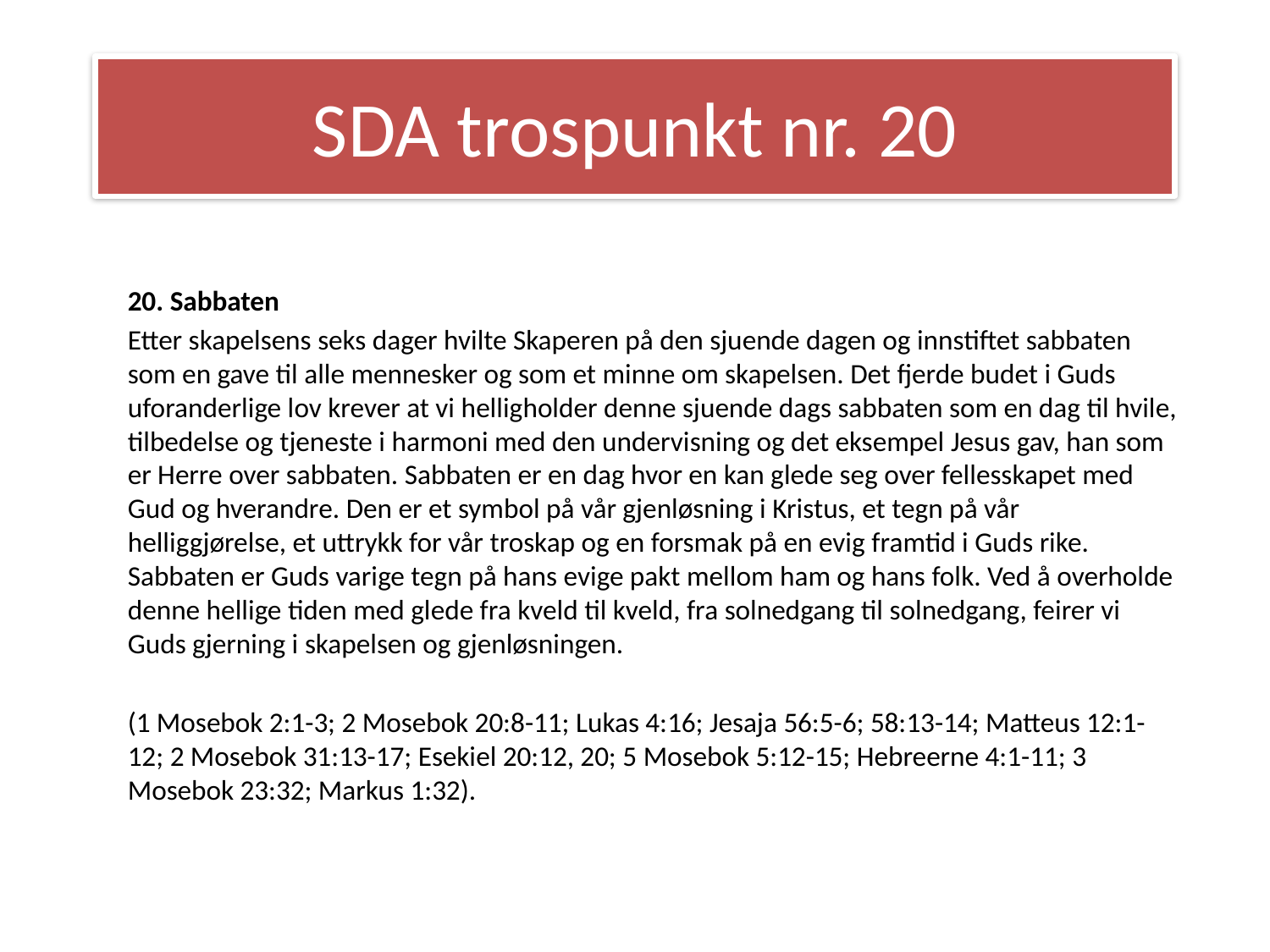

# SDA trospunkt nr. 20
20. Sabbaten
Etter skapelsens seks dager hvilte Skaperen på den sjuende dagen og innstiftet sabbaten som en gave til alle mennesker og som et minne om skapelsen. Det fjerde budet i Guds uforanderlige lov krever at vi helligholder denne sjuende dags sabbaten som en dag til hvile, tilbedelse og tjeneste i harmoni med den undervisning og det eksempel Jesus gav, han som er Herre over sabbaten. Sabbaten er en dag hvor en kan glede seg over fellesskapet med Gud og hverandre. Den er et symbol på vår gjenløsning i Kristus, et tegn på vår helliggjørelse, et uttrykk for vår troskap og en forsmak på en evig framtid i Guds rike. Sabbaten er Guds varige tegn på hans evige pakt mellom ham og hans folk. Ved å overholde denne hellige tiden med glede fra kveld til kveld, fra solnedgang til solnedgang, feirer vi Guds gjerning i skapelsen og gjenløsningen.

(1 Mosebok 2:1-3; 2 Mosebok 20:8-11; Lukas 4:16; Jesaja 56:5-6; 58:13-14; Matteus 12:1-12; 2 Mosebok 31:13-17; Esekiel 20:12, 20; 5 Mosebok 5:12-15; Hebreerne 4:1-11; 3 Mosebok 23:32; Markus 1:32).